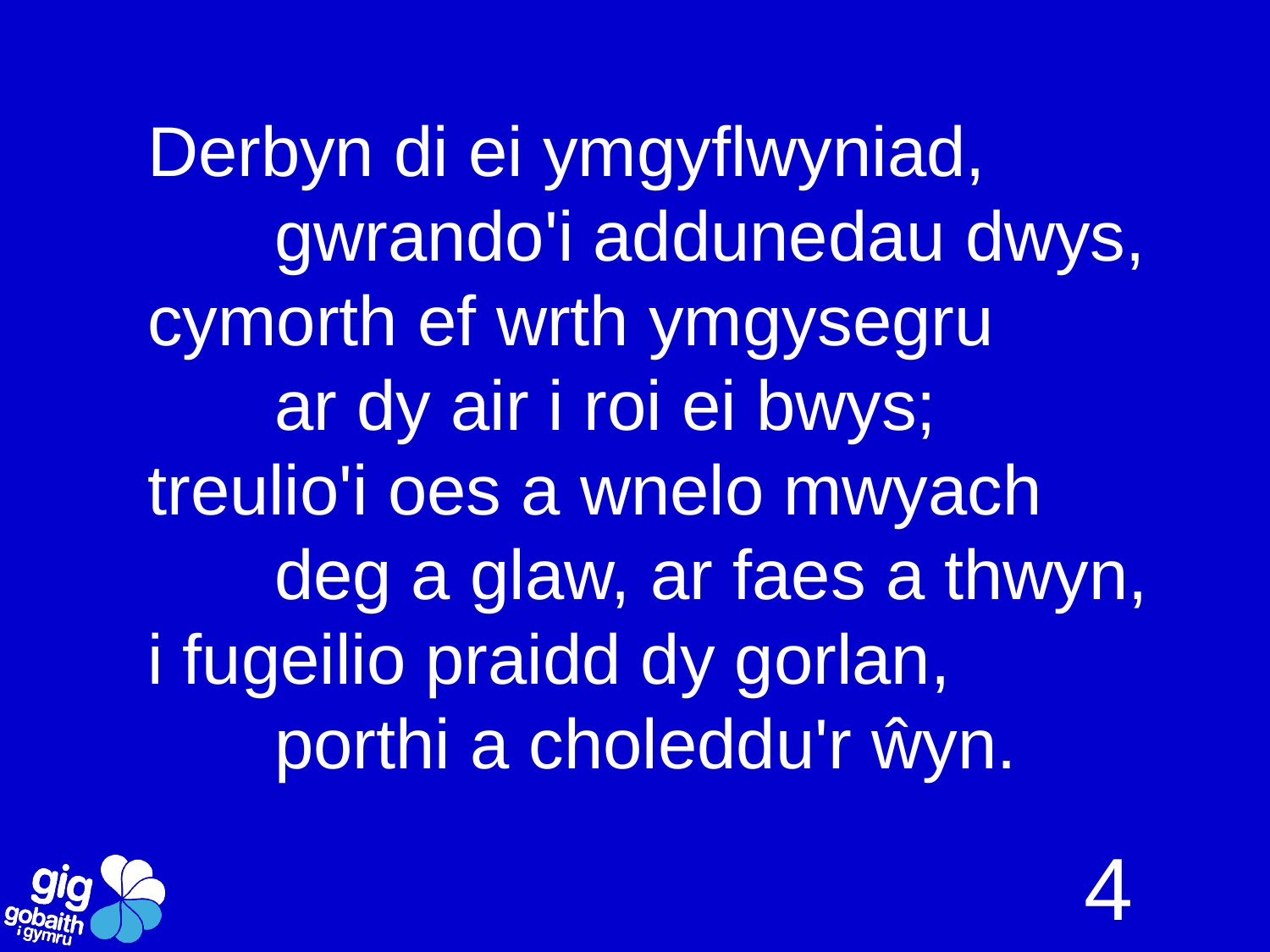

Derbyn di ei ymgyflwyniad,
	gwrando'i addunedau dwys,
cymorth ef wrth ymgysegru
	ar dy air i roi ei bwys;
treulio'i oes a wnelo mwyach
	deg a glaw, ar faes a thwyn,
i fugeilio praidd dy gorlan,
	porthi a choleddu'r ŵyn.
4